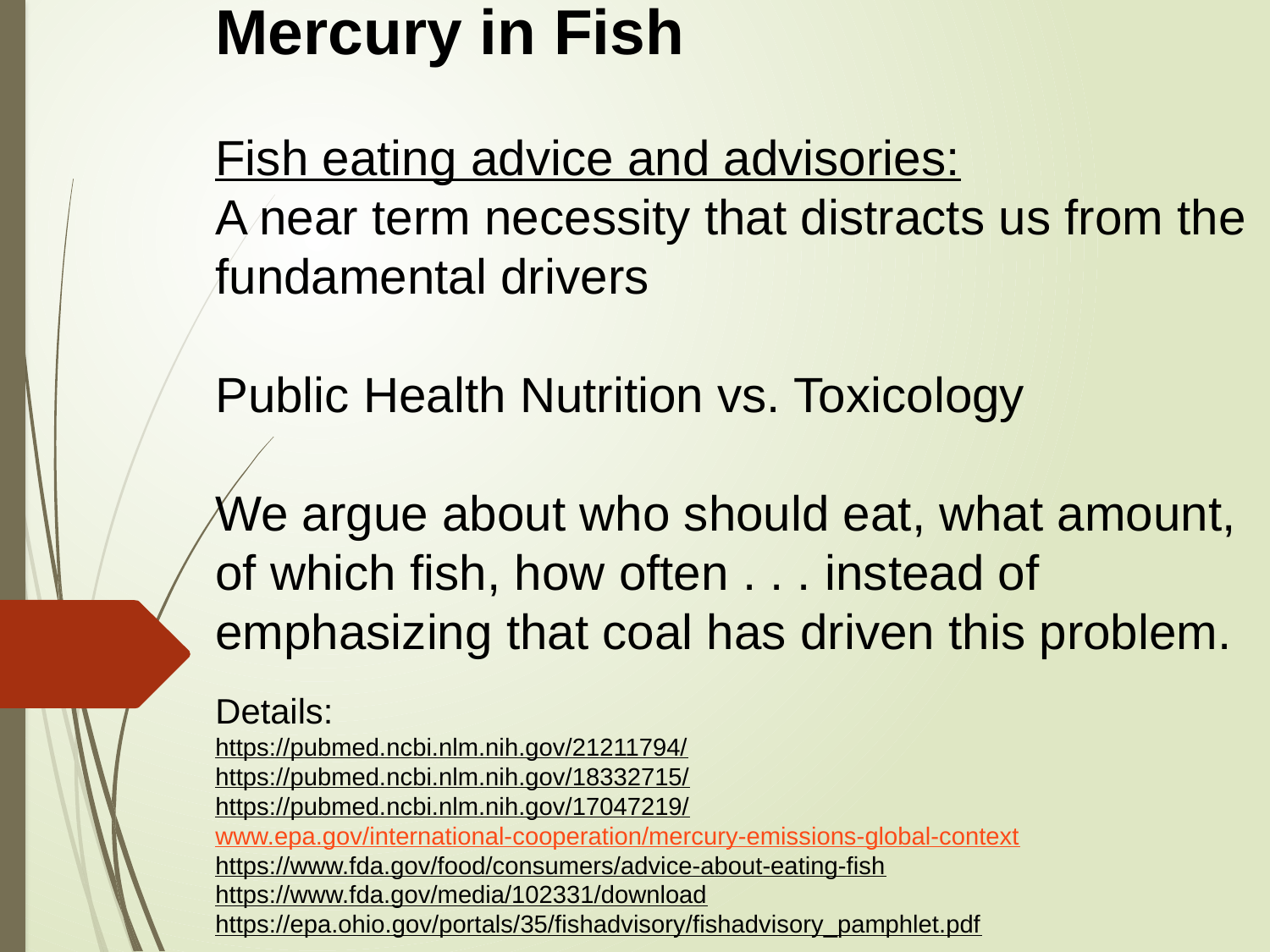

Mercury in Fish

Fish eating advice and advisories:
A near term necessity that distracts us from the fundamental drivers

Public Health Nutrition vs. Toxicology

We argue about who should eat, what amount, of which fish, how often . . . instead of emphasizing that coal has driven this problem.

Details:
https://pubmed.ncbi.nlm.nih.gov/21211794/
https://pubmed.ncbi.nlm.nih.gov/18332715/
https://pubmed.ncbi.nlm.nih.gov/17047219/
www.epa.gov/international-cooperation/mercury-emissions-global-context
https://www.fda.gov/food/consumers/advice-about-eating-fish
https://www.fda.gov/media/102331/download
https://epa.ohio.gov/portals/35/fishadvisory/fishadvisory_pamphlet.pdf